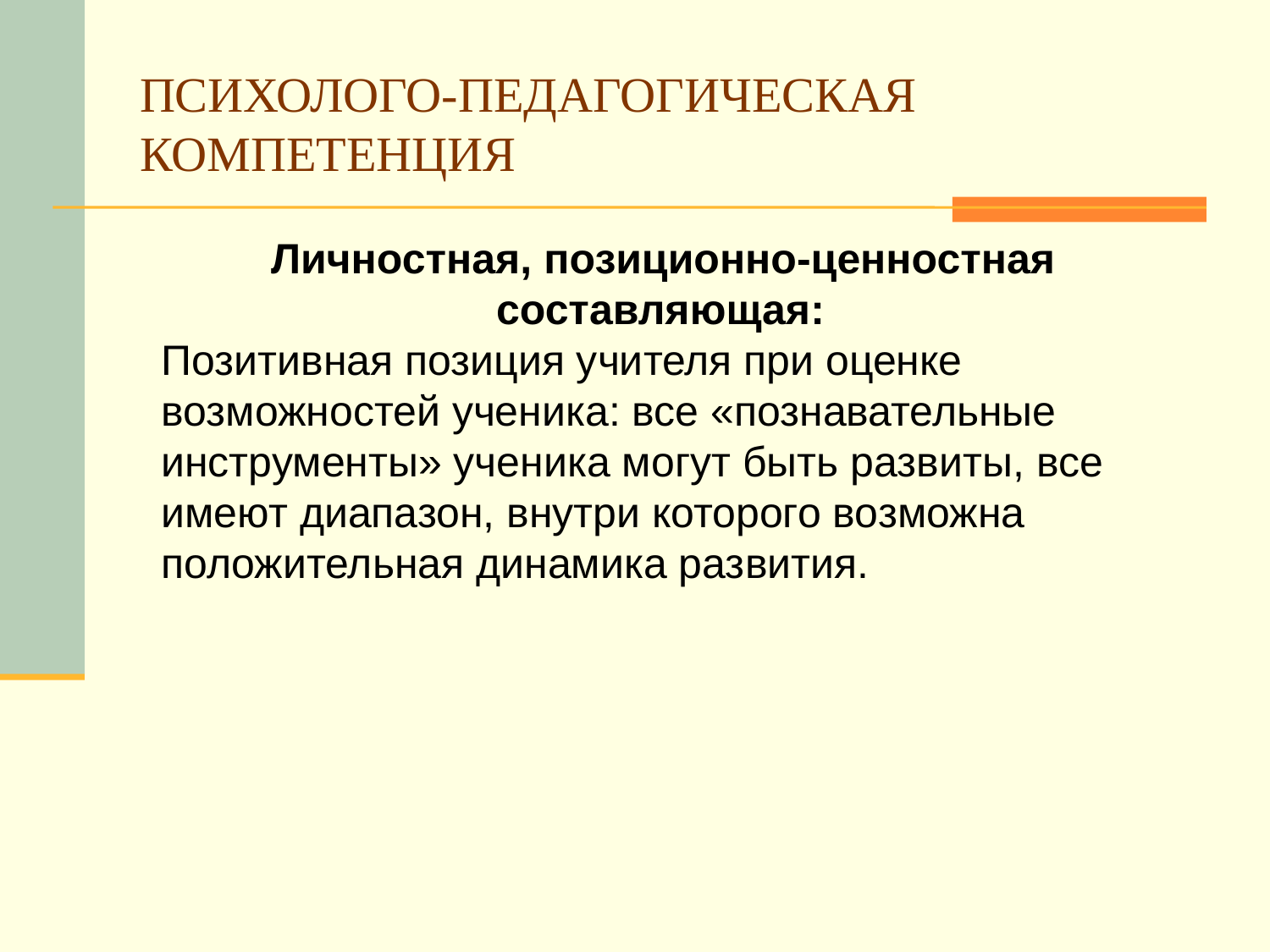

# ПСИХОЛОГО-ПЕДАГОГИЧЕСКАЯ КОМПЕТЕНЦИЯ
 Личностная, позиционно-ценностная составляющая:
Позитивная позиция учителя при оценке возможностей ученика: все «познавательные инструменты» ученика могут быть развиты, все  имеют диапазон, внутри которого возможна положительная динамика развития.